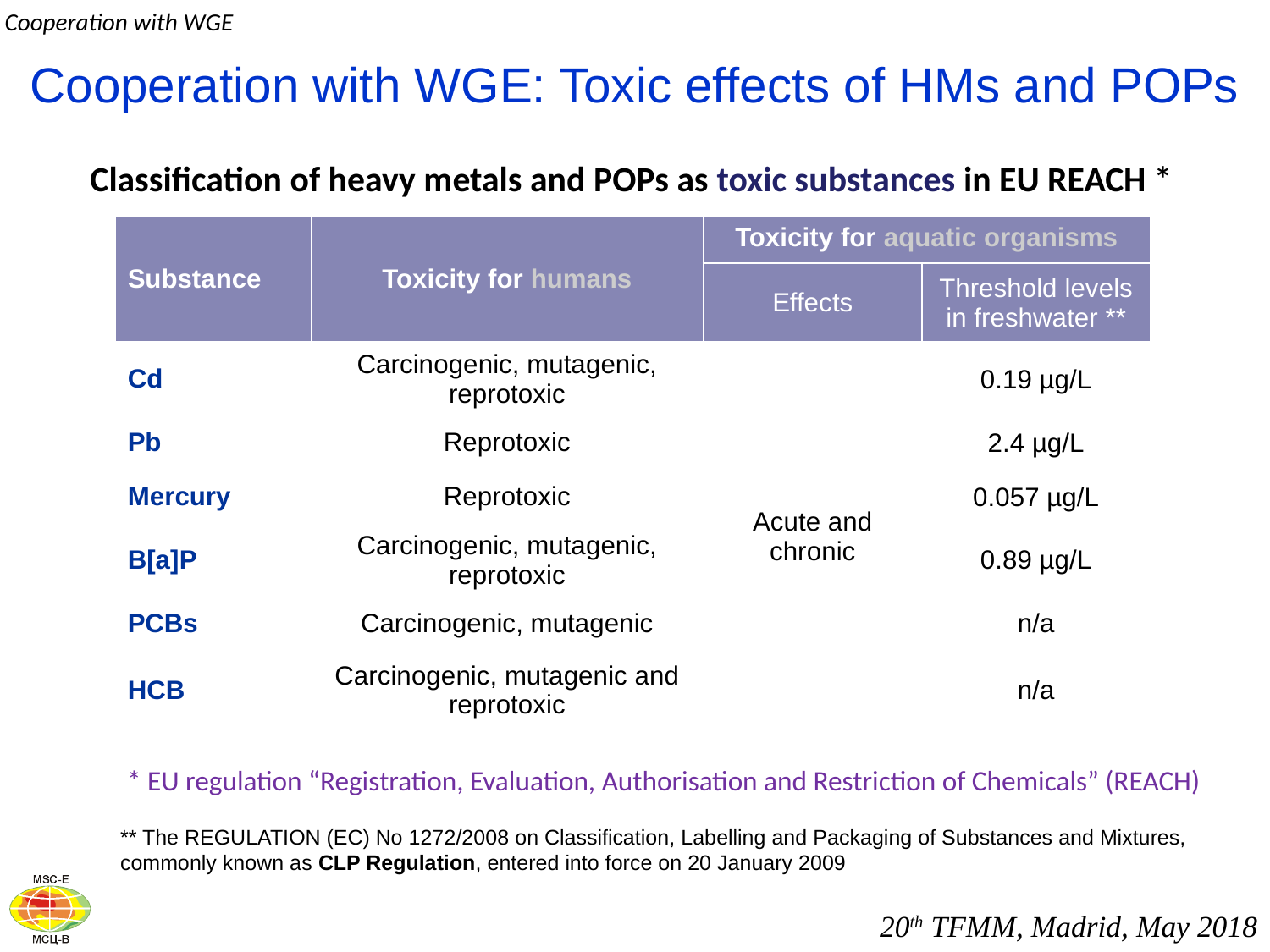

Cooperation with WGE
Cooperation with WGE: Toxic effects of HMs and POPs
Classification of heavy metals and POPs as toxic substances in EU REACH *
| Substance | Toxicity for humans | Toxicity for aquatic organisms |  |
| --- | --- | --- | --- |
|  |  | Effects | Threshold levels in freshwater \*\* |
| Cd | Carcinogenic, mutagenic, reprotoxic | Acute and chronic | 0.19 µg/L |
| Pb | Reprotoxic |  | 2.4 µg/L |
| Mercury | Reprotoxic |  | 0.057 µg/L |
| B[a]P | Carcinogenic, mutagenic, reprotoxic |  | 0.89 µg/L |
| PCBs | Carcinogenic, mutagenic |  | n/a |
| HCB | Carcinogenic, mutagenic and reprotoxic |  | n/a |
* EU regulation “Registration, Evaluation, Authorisation and Restriction of Chemicals” (REACH)
** The REGULATION (EC) No 1272/2008 on Classification, Labelling and Packaging of Substances and Mixtures, commonly known as CLP Regulation, entered into force on 20 January 2009